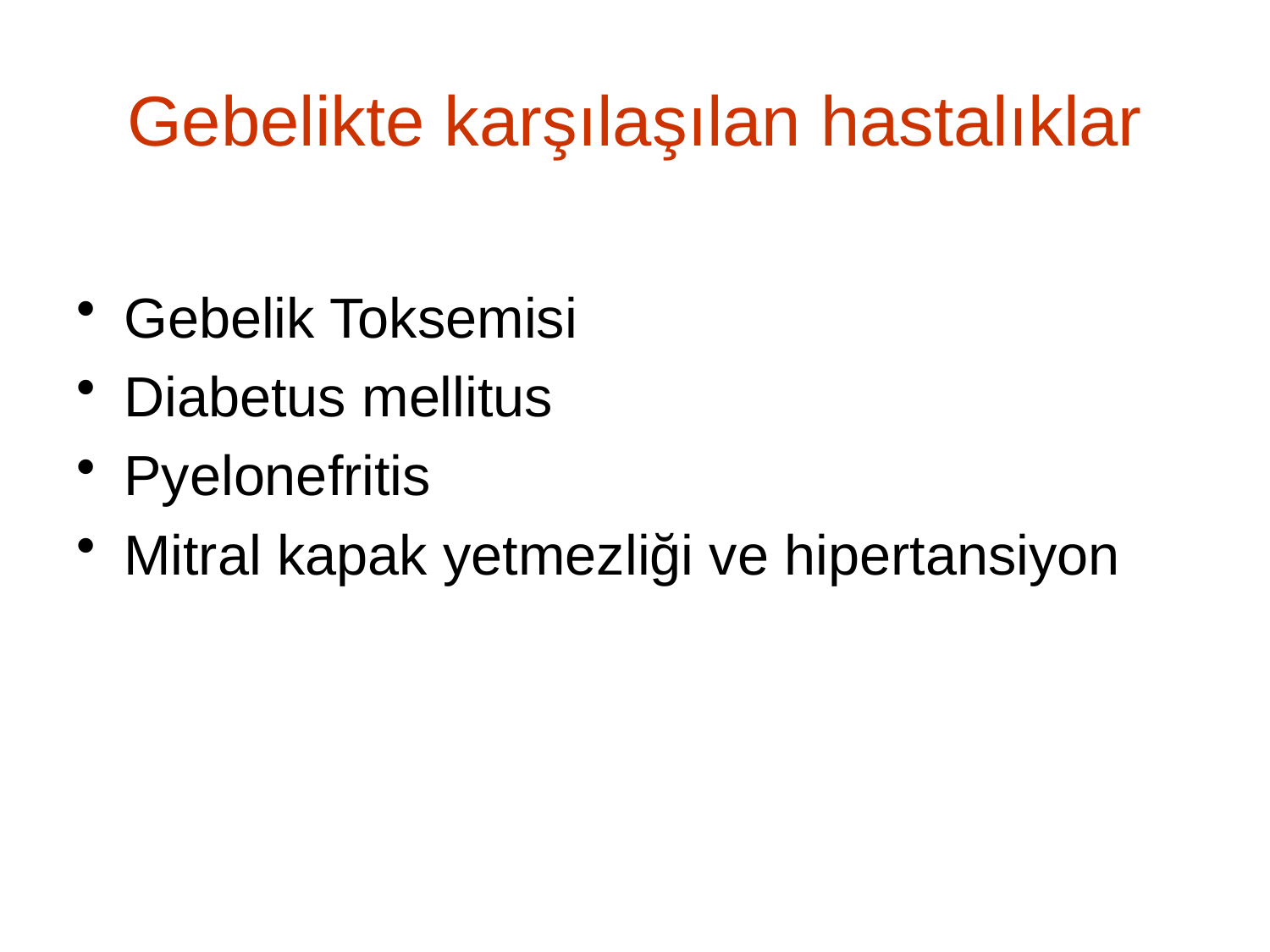

# Gebelikte karşılaşılan hastalıklar
Gebelik Toksemisi
Diabetus mellitus
Pyelonefritis
Mitral kapak yetmezliği ve hipertansiyon